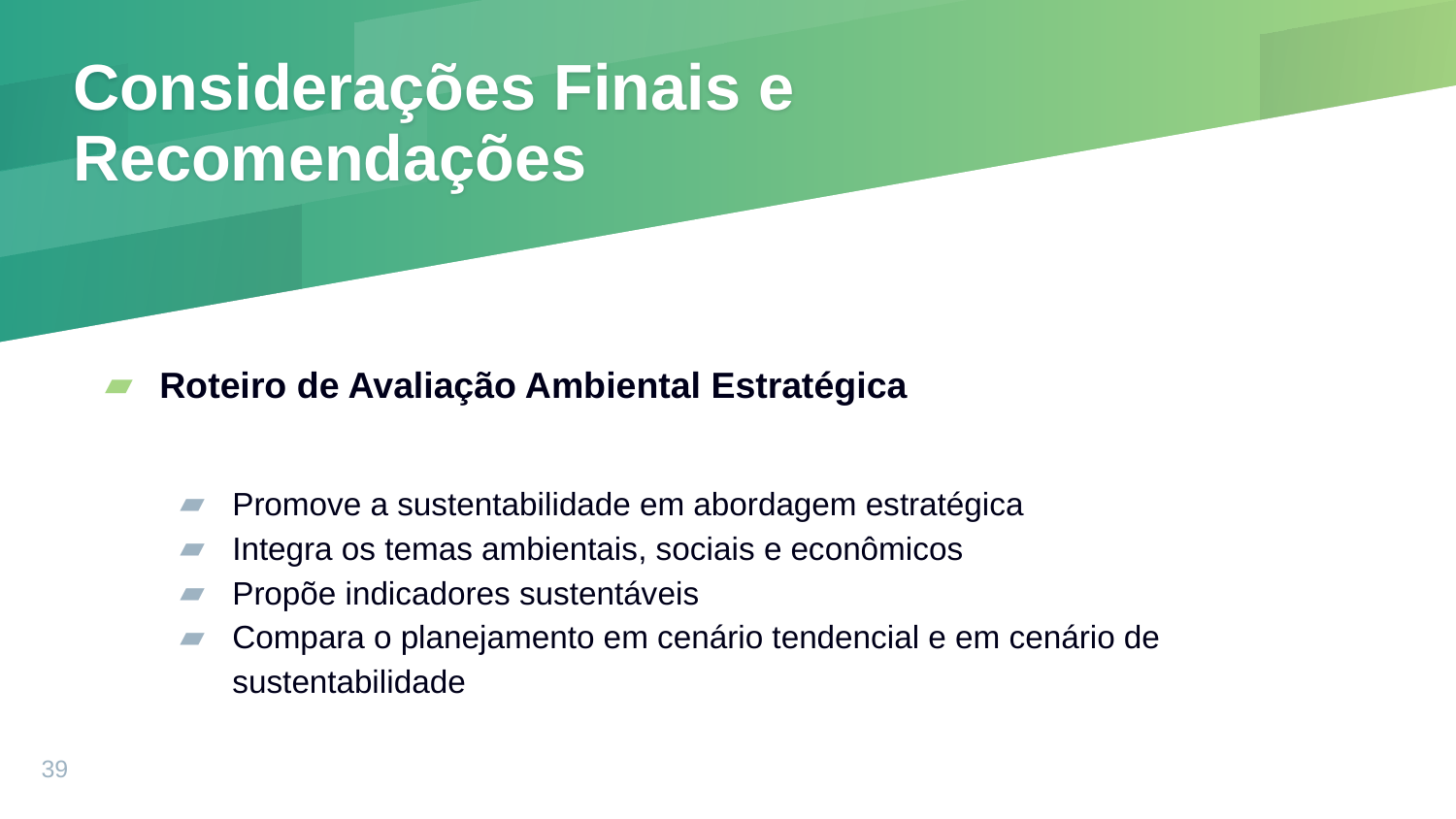

# Considerações Finais e Recomendações

Roteiro de Avaliação Ambiental Estratégica

Promove a sustentabilidade em abordagem estratégica
Integra os temas ambientais, sociais e econômicos
Propõe indicadores sustentáveis
Compara o planejamento em cenário tendencial e em cenário de sustentabilidade

39